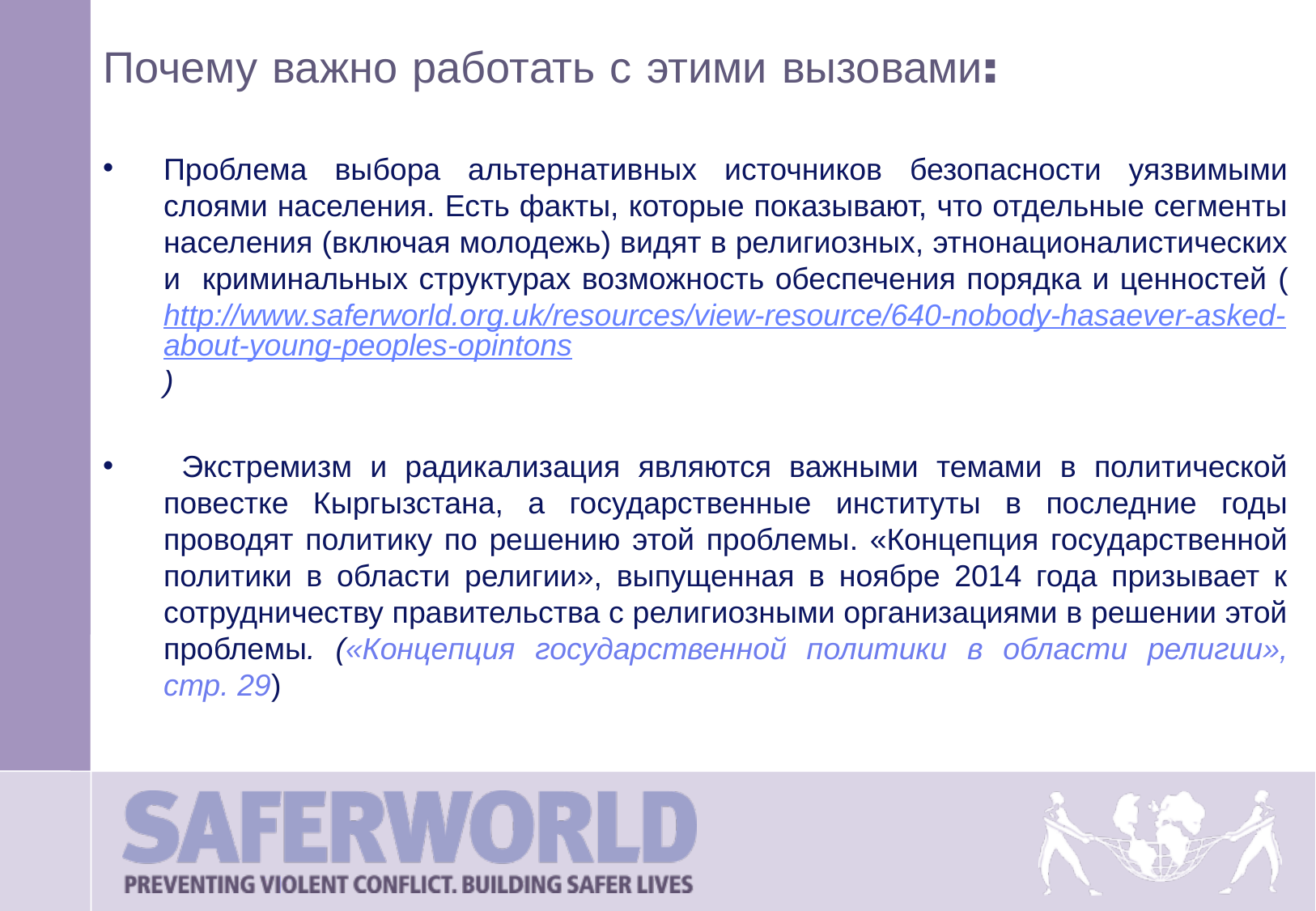

# Почему важно работать с этими вызовами:
Проблема выбора альтернативных источников безопасности уязвимыми слоями населения. Есть факты, которые показывают, что отдельные сегменты населения (включая молодежь) видят в религиозных, этнонационалистических и  криминальных структурах возможность обеспечения порядка и ценностей (http://www.saferworld.org.uk/resources/view-resource/640-nobody-hasaever-asked-about-young-peoples-opintons)

 Экстремизм и радикализация являются важными темами в политической повестке Кыргызстана, а государственные институты в последние годы проводят политику по решению этой проблемы. «Концепция государственной политики в области религии», выпущенная в ноябре 2014 года призывает к сотрудничеству правительства с религиозными организациями в решении этой проблемы. («Концепция государственной политики в области религии», стр. 29)